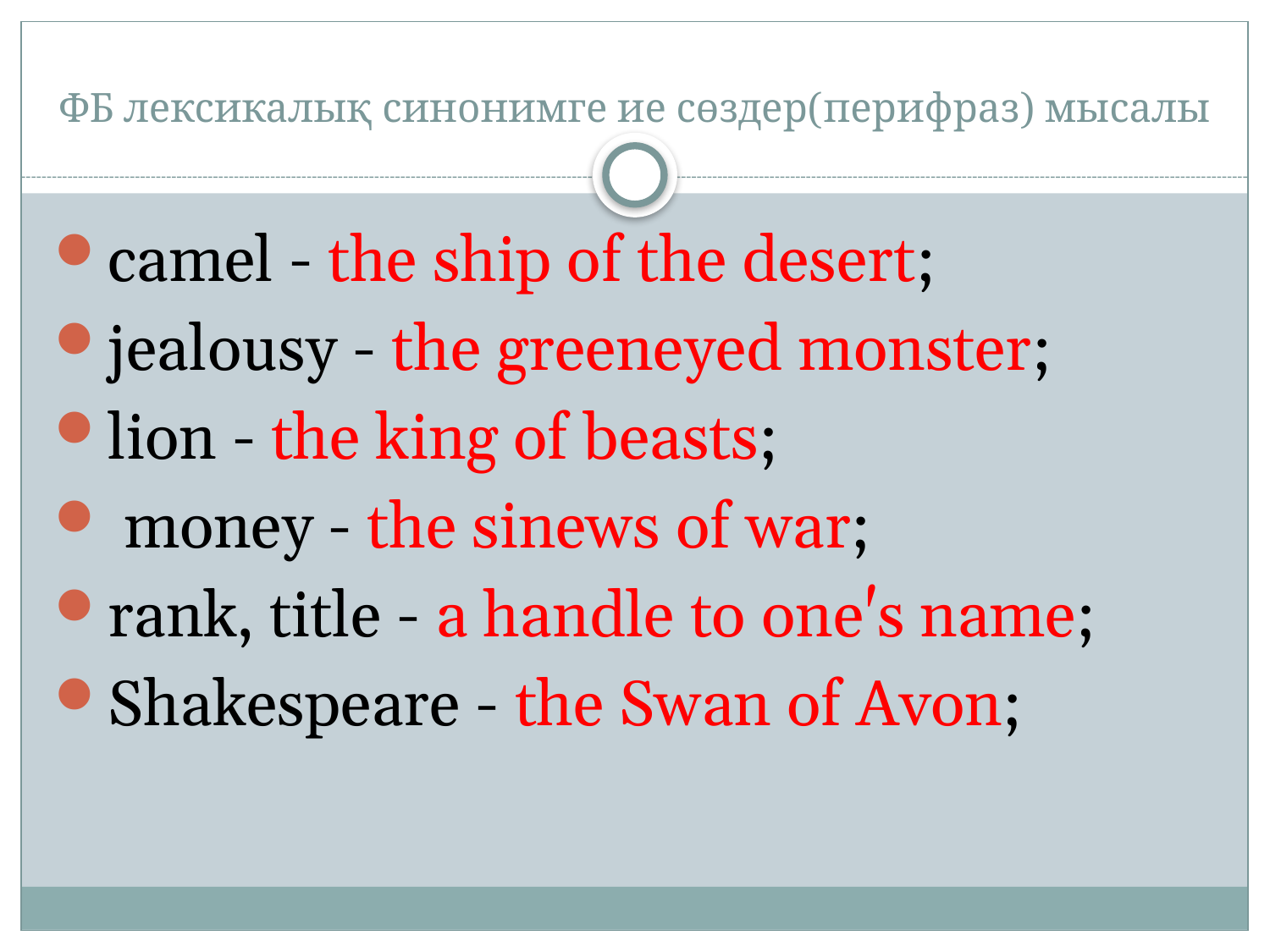

# ФБ лексикалық синонимге ие сөздер(перифраз) мысалы
camel - the ship of the desert;
jealousy - the greeneyed monster;
lion - the king of beasts;
 money - the sinews of war;
rank, title - a handle to one's name;
Shakespeare - the Swan of Avon;